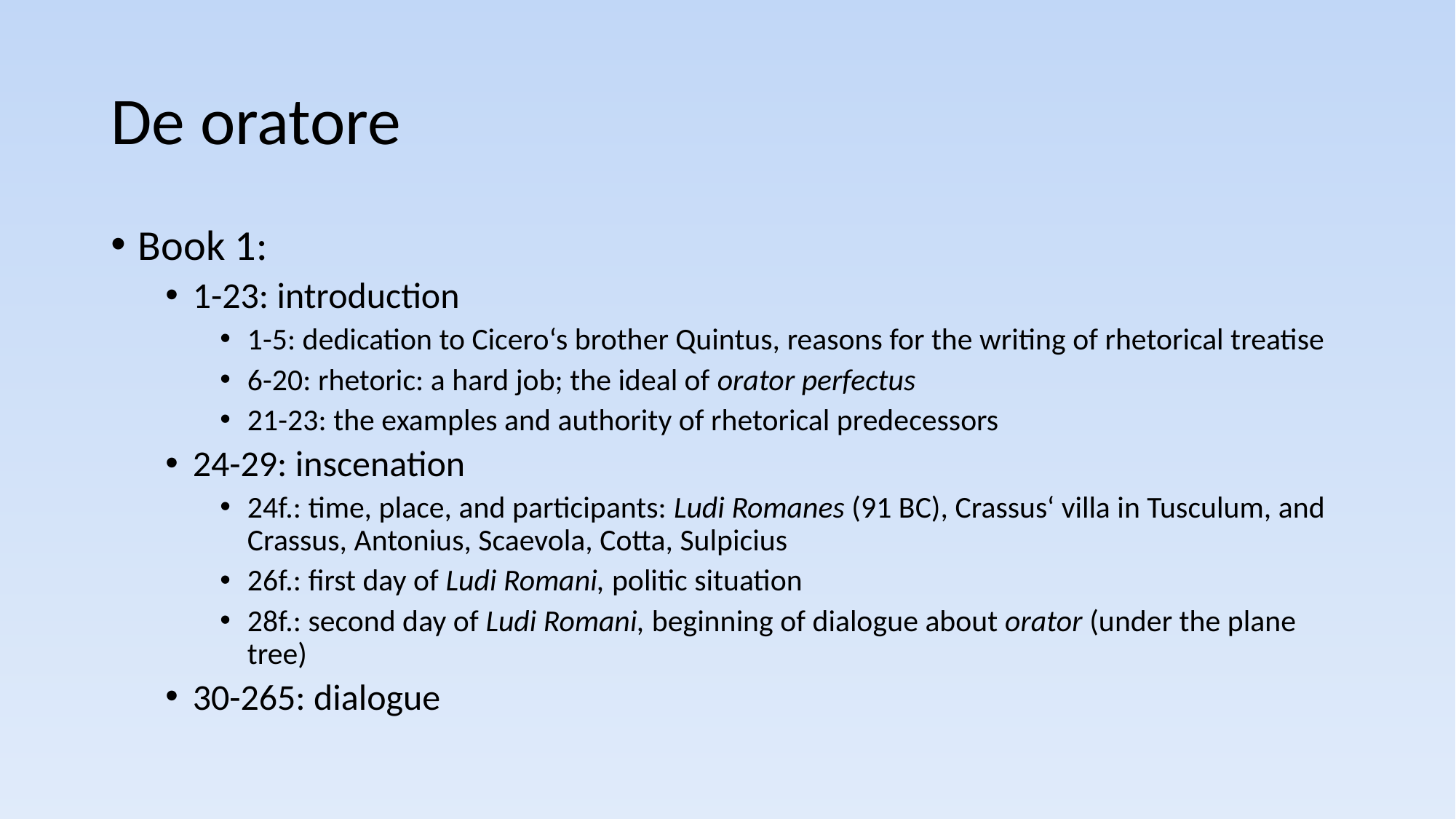

# De oratore
Book 1:
1-23: introduction
1-5: dedication to Cicero‘s brother Quintus, reasons for the writing of rhetorical treatise
6-20: rhetoric: a hard job; the ideal of orator perfectus
21-23: the examples and authority of rhetorical predecessors
24-29: inscenation
24f.: time, place, and participants: Ludi Romanes (91 BC), Crassus‘ villa in Tusculum, and Crassus, Antonius, Scaevola, Cotta, Sulpicius
26f.: first day of Ludi Romani, politic situation
28f.: second day of Ludi Romani, beginning of dialogue about orator (under the plane tree)
30-265: dialogue